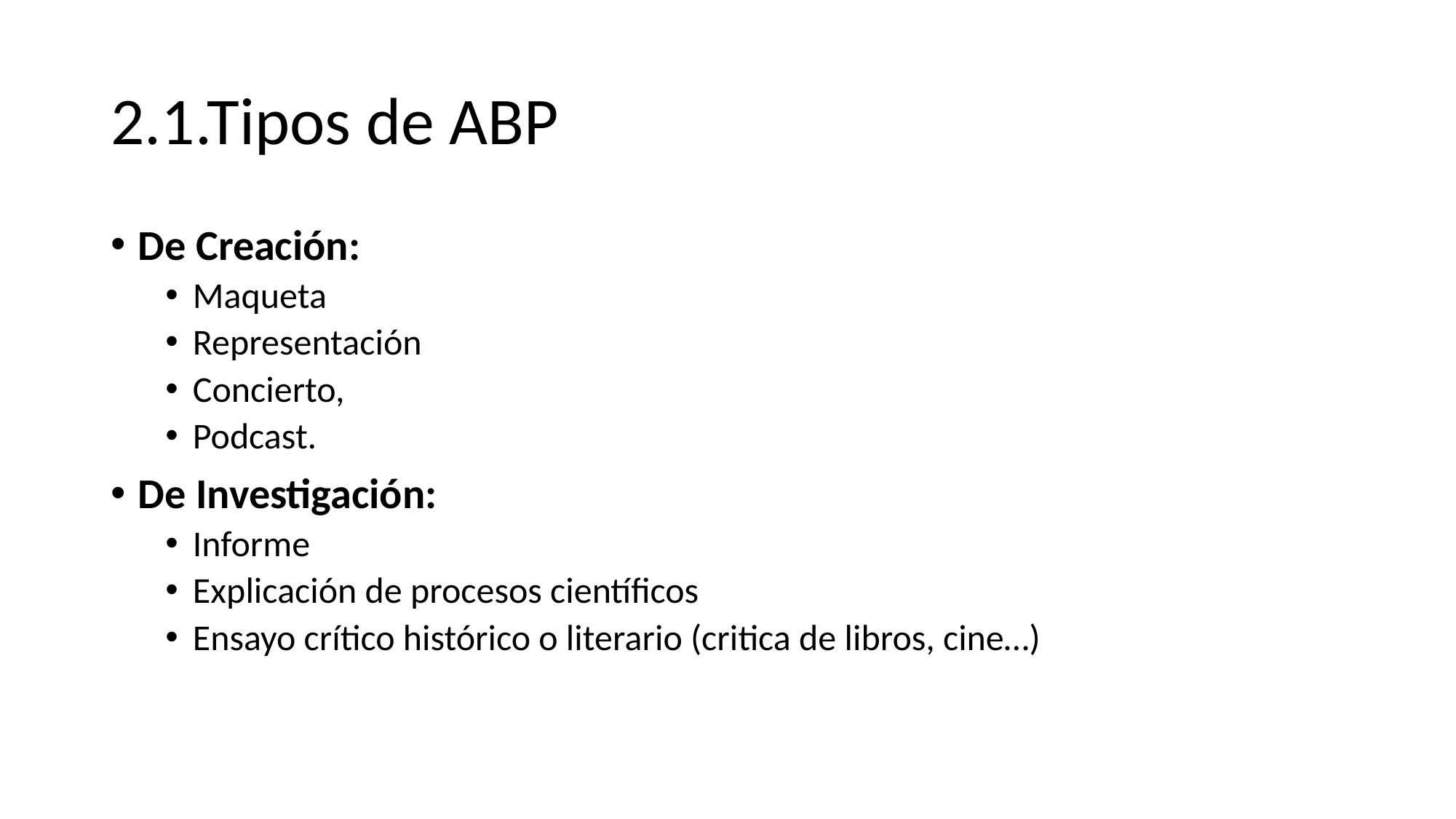

# 2.1.Tipos de ABP
De Creación:
Maqueta
Representación
Concierto,
Podcast.
De Investigación:
Informe
Explicación de procesos científicos
Ensayo crítico histórico o literario (critica de libros, cine…)